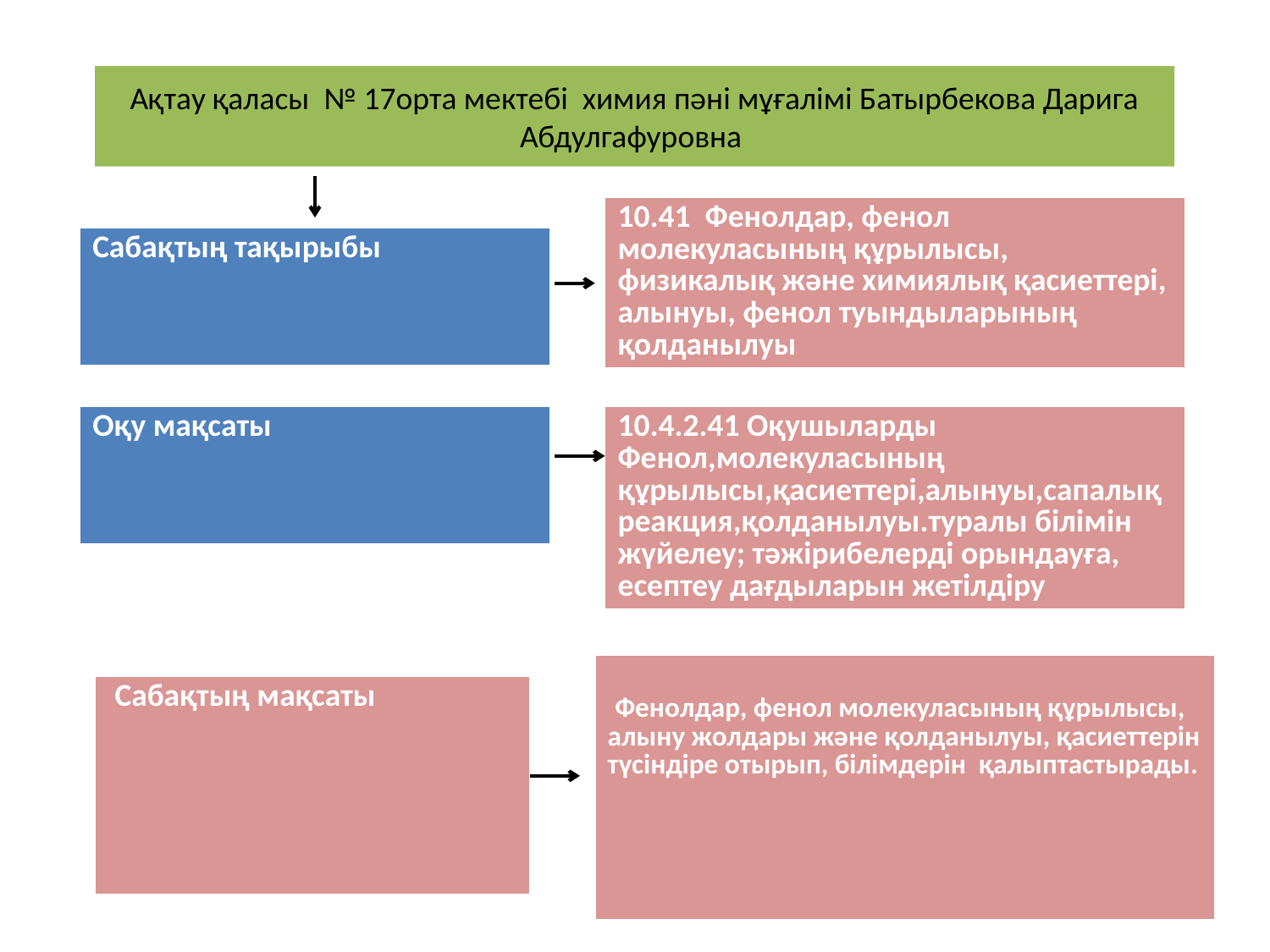

# Ақтау қаласы  № 17орта мектебі  химия пәні мұғалімі Батырбекова Дарига Абдулгафуровна
| 10.41 Фенолдар, фенол молекуласының құрылысы, физикалық және химиялық қасиеттері, алынуы, фенол туындыларының қолданылуы |
| --- |
| Сабақтың тақырыбы |
| --- |
| Оқу мақсаты |
| --- |
| 10.4.2.41 Оқушыларды Фенол,молекуласының құрылысы,қасиеттері,алынуы,сапалық реакция,қолданылуы.туралы білімін жүйелеу; тәжірибелерді орындауға, есептеу дағдыларын жетілдіру |
| --- |

| Фенолдар, фенол молекуласының құрылысы, алыну жолдары және қолданылуы, қасиеттерін түсіндіре отырып, білімдерін қалыптастырады. |
| --- |
| Сабақтың мақсаты |
| --- |